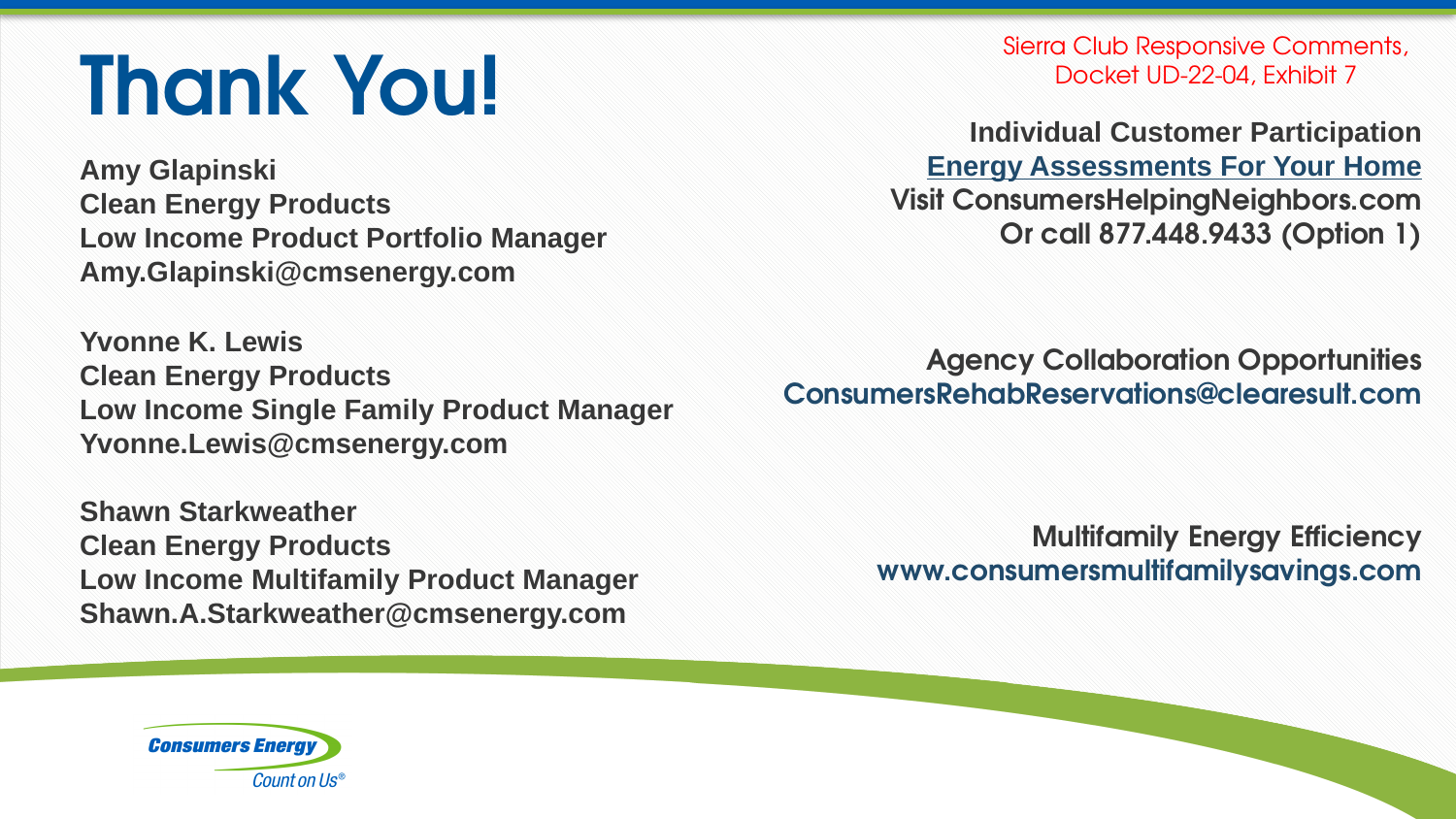

# Thank You!
Sierra Club Responsive Comments, Docket UD-22-04, Exhibit 7
Individual Customer Participation
Energy Assessments For Your Home
Visit ConsumersHelpingNeighbors.com Or call 877.448.9433 (Option 1)
Amy Glapinski
Clean Energy Products
Low Income Product Portfolio Manager
Amy.Glapinski@cmsenergy.com
Yvonne K. Lewis
Clean Energy Products
Low Income Single Family Product Manager
Yvonne.Lewis@cmsenergy.com
Agency Collaboration Opportunities
ConsumersRehabReservations@clearesult.com
Shawn Starkweather
Clean Energy Products
Low Income Multifamily Product Manager
Shawn.A.Starkweather@cmsenergy.com
Multifamily Energy Efficiency
www.consumersmultifamilysavings.com